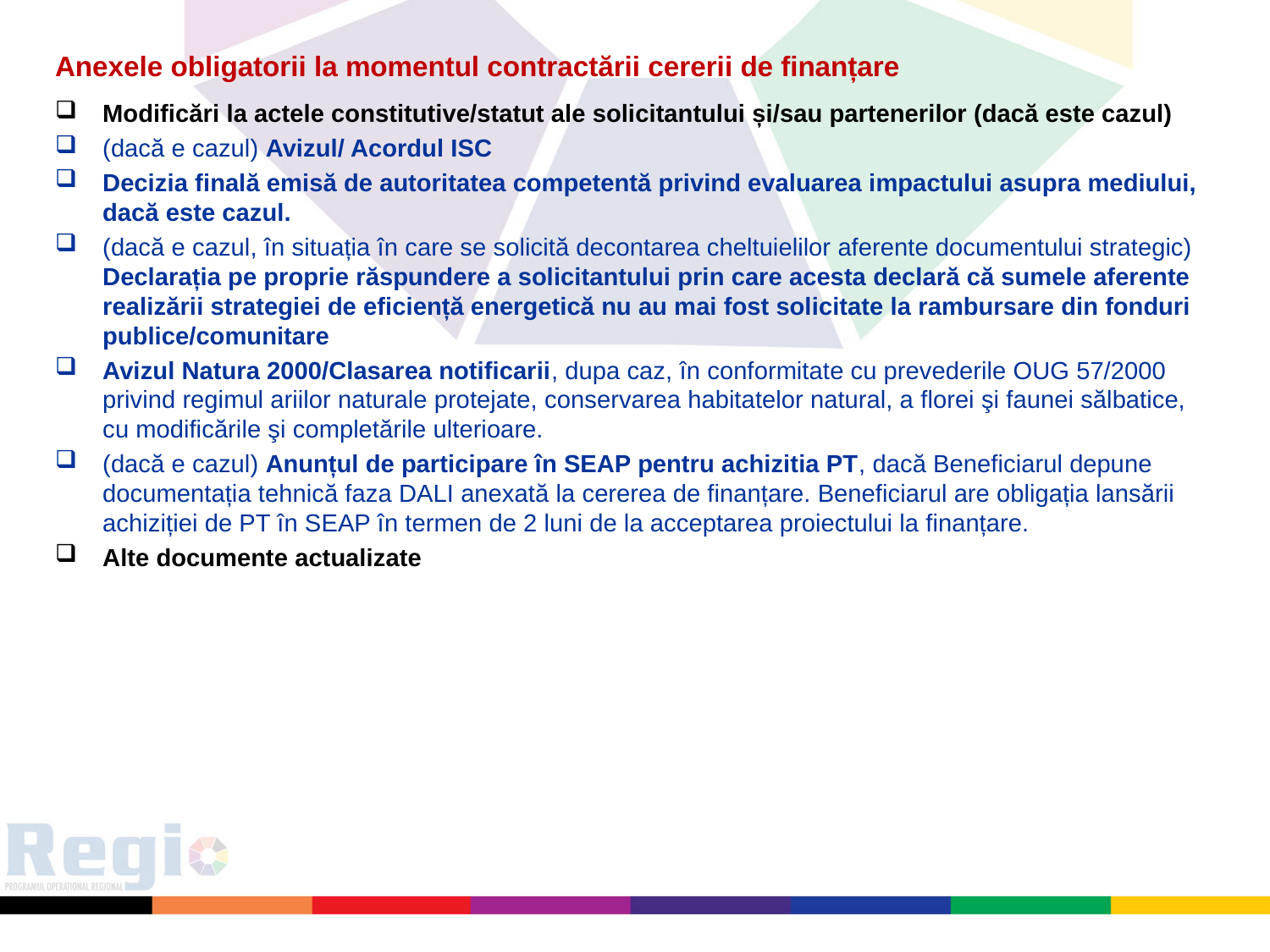

Anexele obligatorii la momentul contractării cererii de finanțare
Modificări la actele constitutive/statut ale solicitantului și/sau partenerilor (dacă este cazul)
(dacă e cazul) Avizul/ Acordul ISC
Decizia finală emisă de autoritatea competentă privind evaluarea impactului asupra mediului, dacă este cazul.
(dacă e cazul, în situația în care se solicită decontarea cheltuielilor aferente documentului strategic) Declarația pe proprie răspundere a solicitantului prin care acesta declară că sumele aferente realizării strategiei de eficiență energetică nu au mai fost solicitate la rambursare din fonduri publice/comunitare
Avizul Natura 2000/Clasarea notificarii, dupa caz, în conformitate cu prevederile OUG 57/2000 privind regimul ariilor naturale protejate, conservarea habitatelor natural, a florei şi faunei sălbatice, cu modificările şi completările ulterioare.
(dacă e cazul) Anunțul de participare în SEAP pentru achizitia PT, dacă Beneficiarul depune documentația tehnică faza DALI anexată la cererea de finanțare. Beneficiarul are obligația lansării achiziției de PT în SEAP în termen de 2 luni de la acceptarea proiectului la finanțare.
Alte documente actualizate